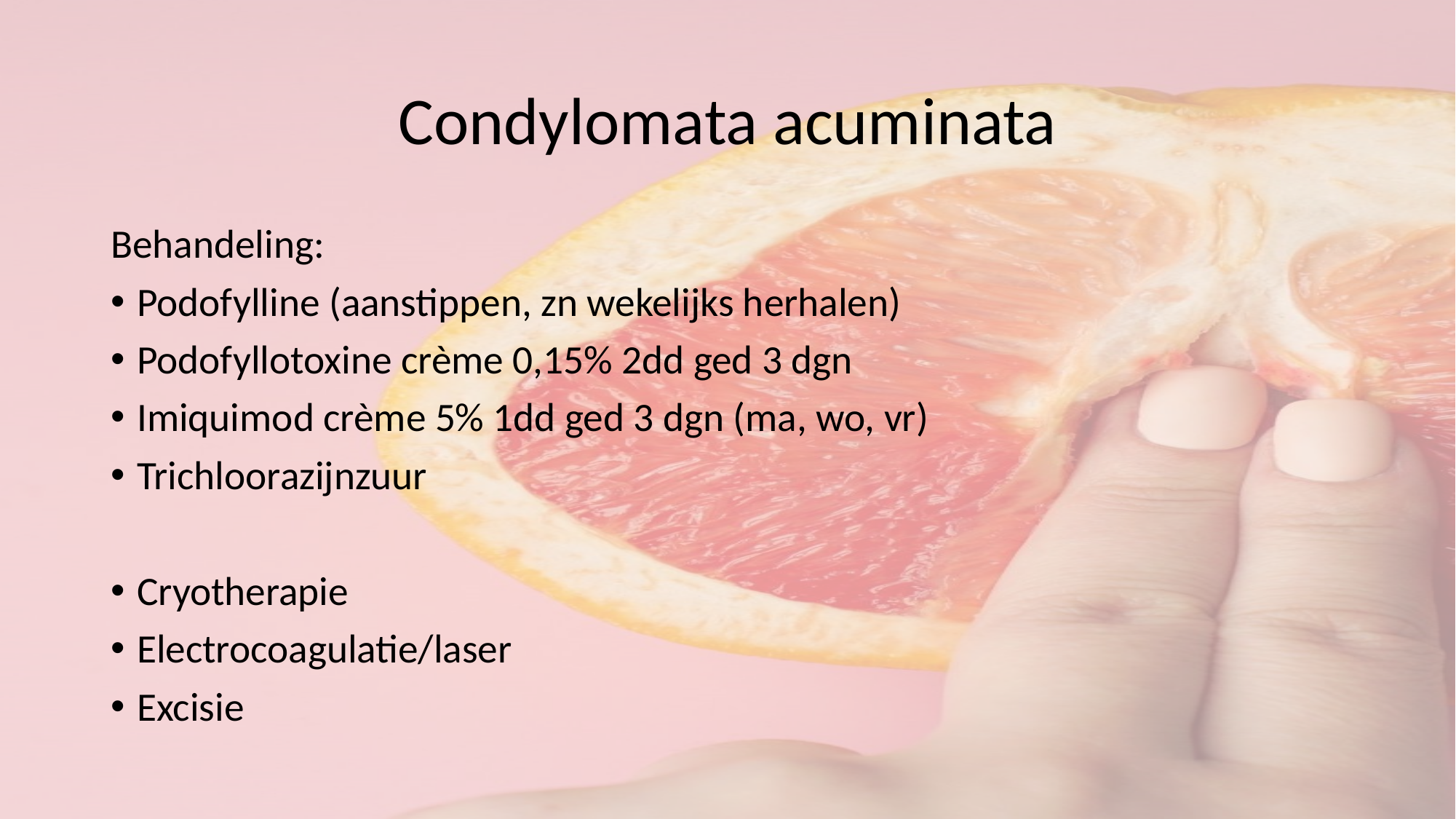

# Condylomata acuminata
Behandeling:
Podofylline (aanstippen, zn wekelijks herhalen)
Podofyllotoxine crème 0,15% 2dd ged 3 dgn
Imiquimod crème 5% 1dd ged 3 dgn (ma, wo, vr)
Trichloorazijnzuur

Cryotherapie
Electrocoagulatie/laser
Excisie